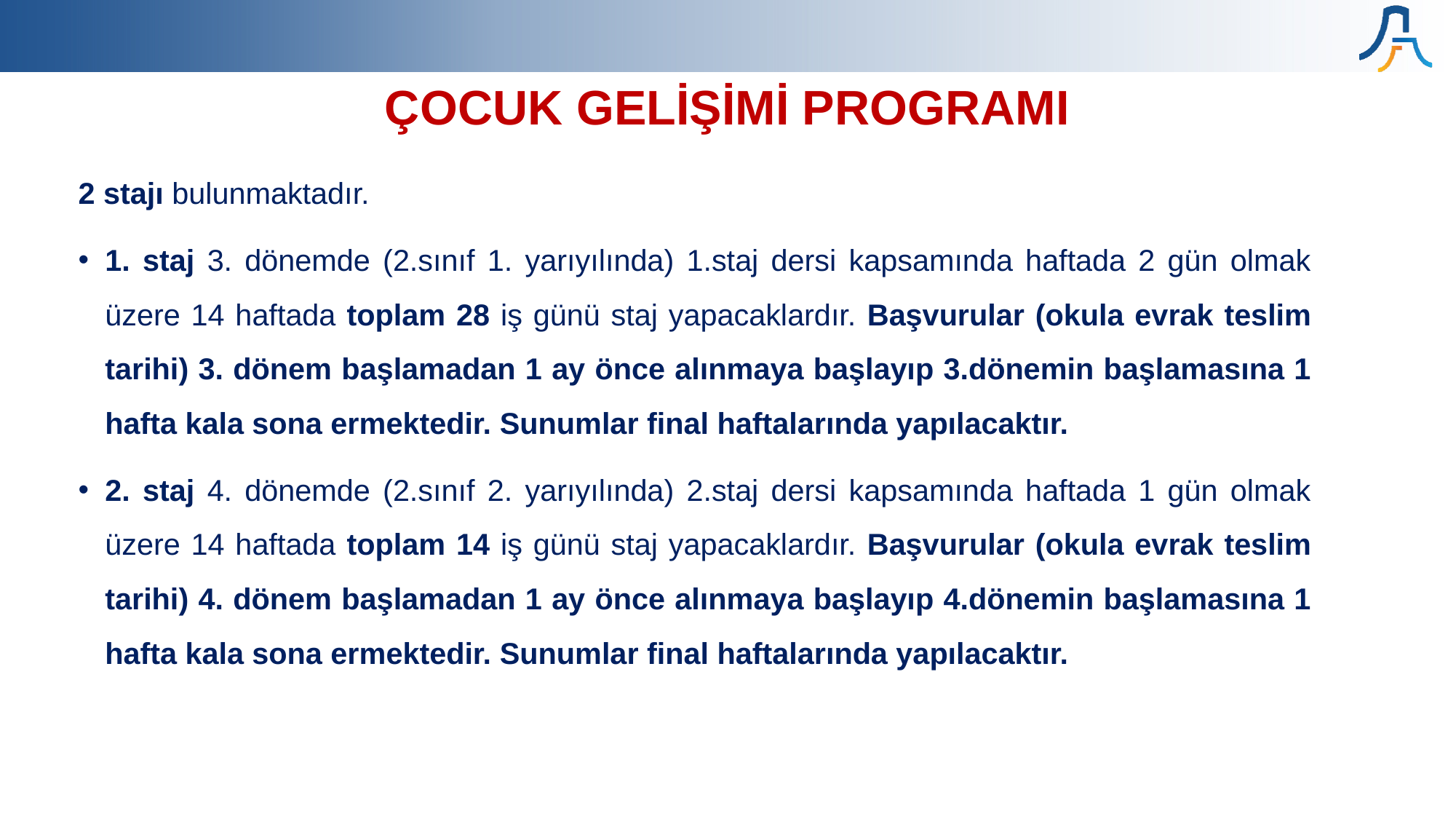

# ÇOCUK GELİŞİMİ PROGRAMI

2 stajı bulunmaktadır.
1. staj 3. dönemde (2.sınıf 1. yarıyılında) 1.staj dersi kapsamında haftada 2 gün olmak üzere 14 haftada toplam 28 iş günü staj yapacaklardır. Başvurular (okula evrak teslim tarihi) 3. dönem başlamadan 1 ay önce alınmaya başlayıp 3.dönemin başlamasına 1 hafta kala sona ermektedir. Sunumlar final haftalarında yapılacaktır.
2. staj 4. dönemde (2.sınıf 2. yarıyılında) 2.staj dersi kapsamında haftada 1 gün olmak üzere 14 haftada toplam 14 iş günü staj yapacaklardır. Başvurular (okula evrak teslim tarihi) 4. dönem başlamadan 1 ay önce alınmaya başlayıp 4.dönemin başlamasına 1 hafta kala sona ermektedir. Sunumlar final haftalarında yapılacaktır.